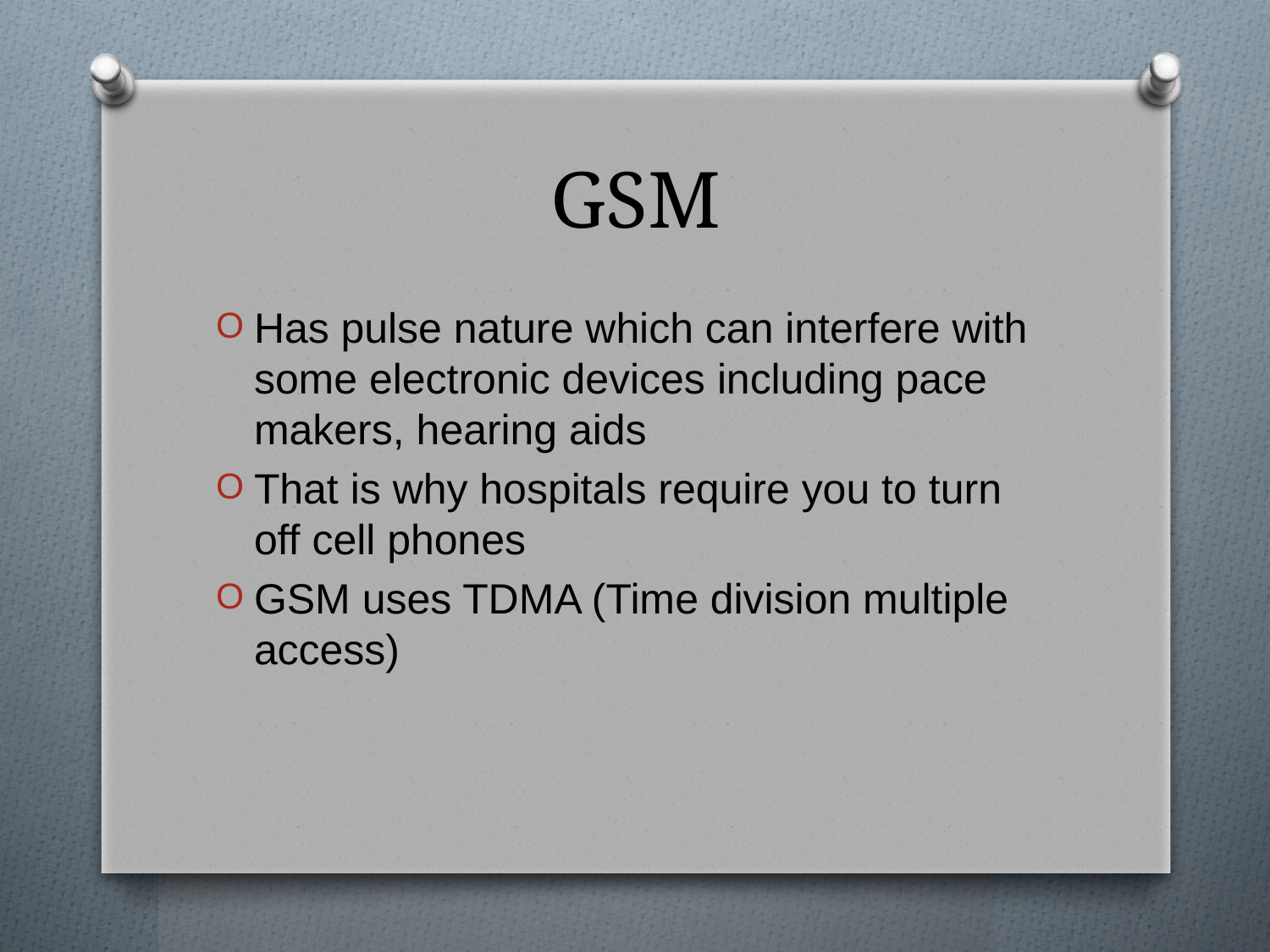

# GSM
Has pulse nature which can interfere with some electronic devices including pace makers, hearing aids
That is why hospitals require you to turn off cell phones
GSM uses TDMA (Time division multiple access)